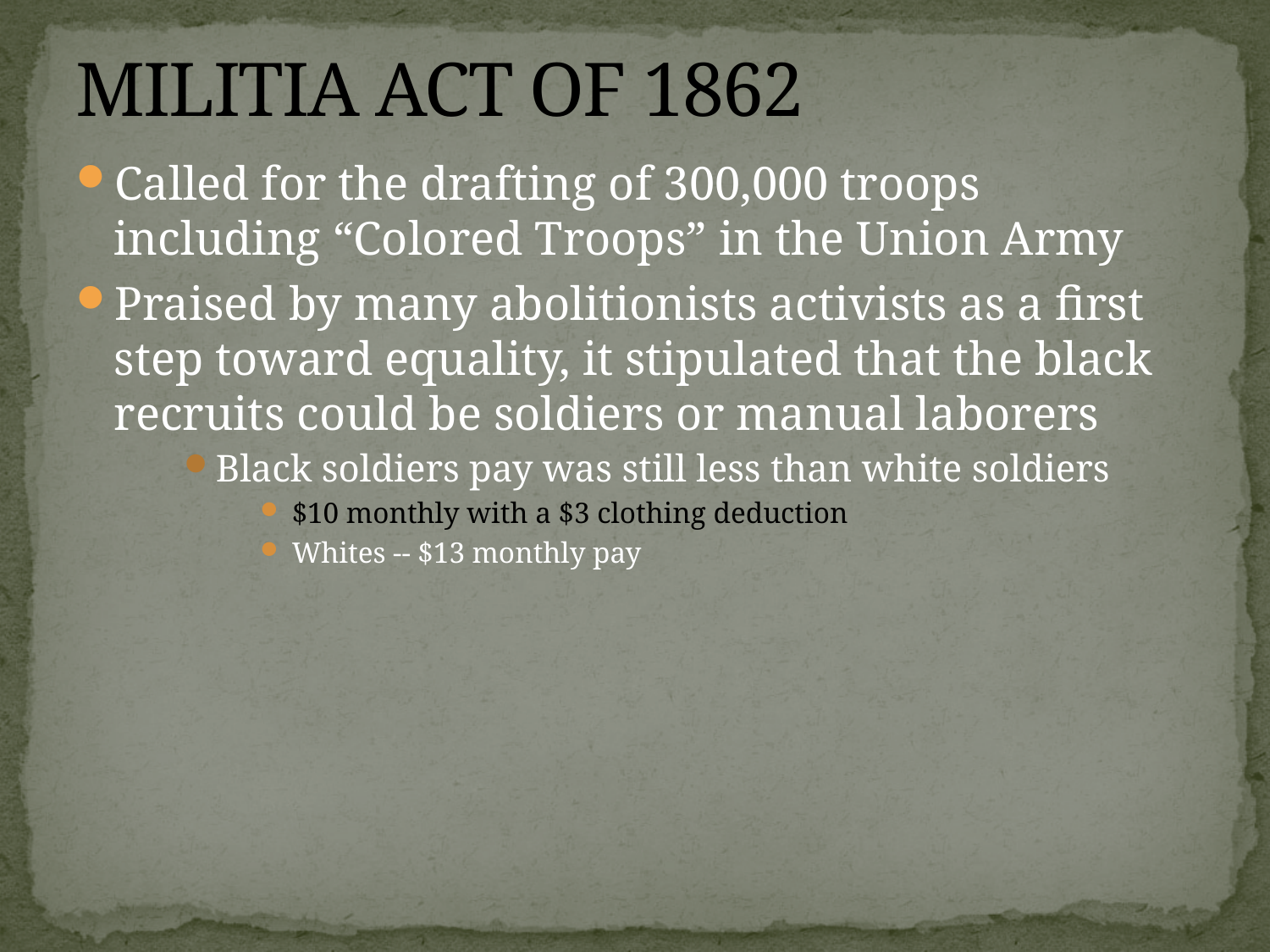

# MILITIA ACT OF 1862
Called for the drafting of 300,000 troops including “Colored Troops” in the Union Army
Praised by many abolitionists activists as a first step toward equality, it stipulated that the black recruits could be soldiers or manual laborers
Black soldiers pay was still less than white soldiers
$10 monthly with a $3 clothing deduction
Whites -- $13 monthly pay